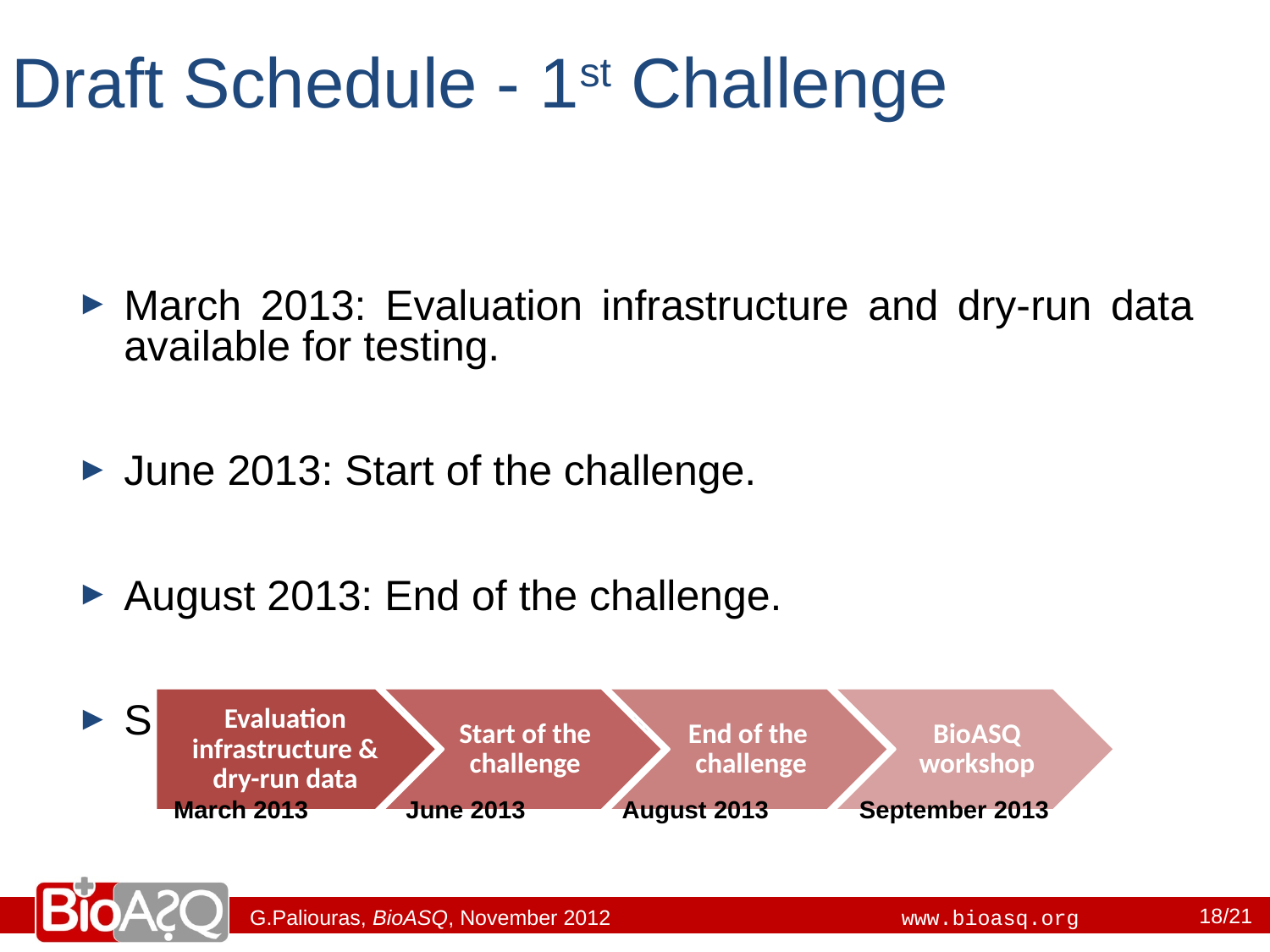

# Draft Schedule - 1st Challenge

March 2013: Evaluation infrastructure and dry-run data available for testing.

June 2013: Start of the challenge.

August 2013: End of the challenge.

September 2013: BioASQ workshop.

Evaluation infrastructure & dry-run data
Start of the challenge
End of the  challenge
BioASQ workshop
 March 2013              June 2013              August 2013             September 2013
18/21